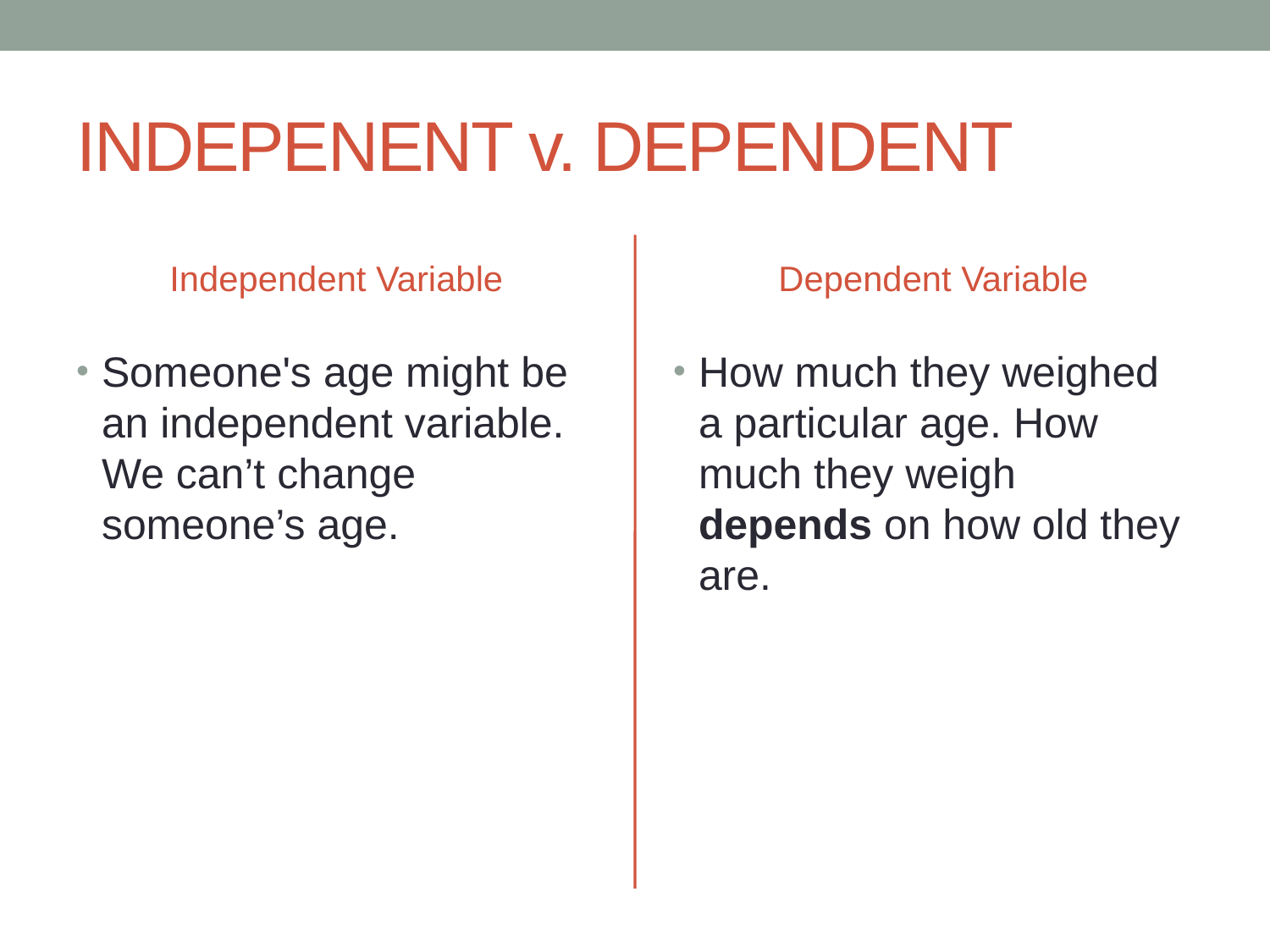

# INDEPENENT v. DEPENDENT
Independent Variable
Dependent Variable
Someone's age might be an independent variable. We can’t change someone’s age.
How much they weighed a particular age. How much they weigh depends on how old they are.